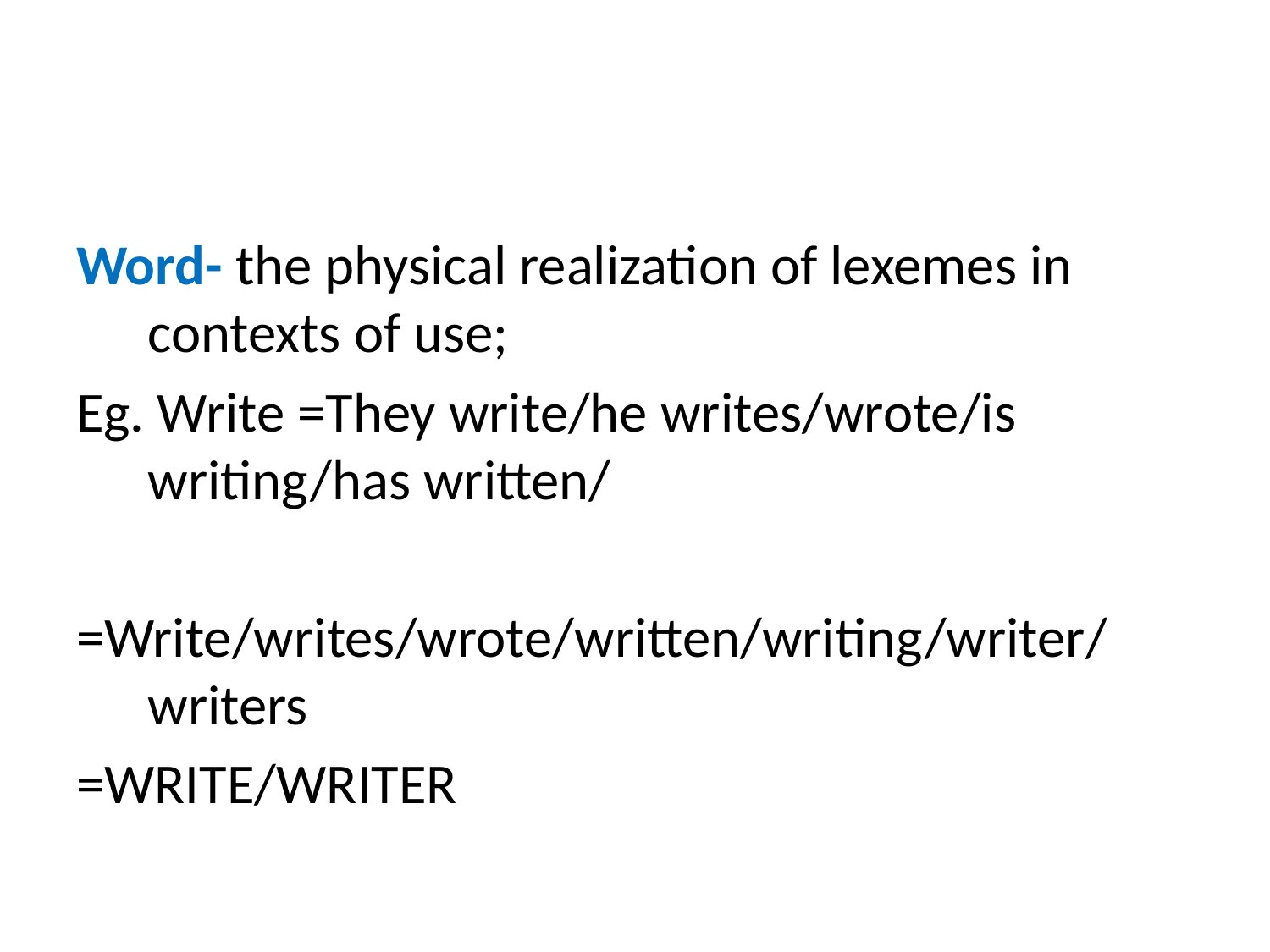

#
Word- the physical realization of lexemes in contexts of use;
Eg. Write =They write/he writes/wrote/is writing/has written/

=Write/writes/wrote/written/writing/writer/writers
=WRITE/WRITER